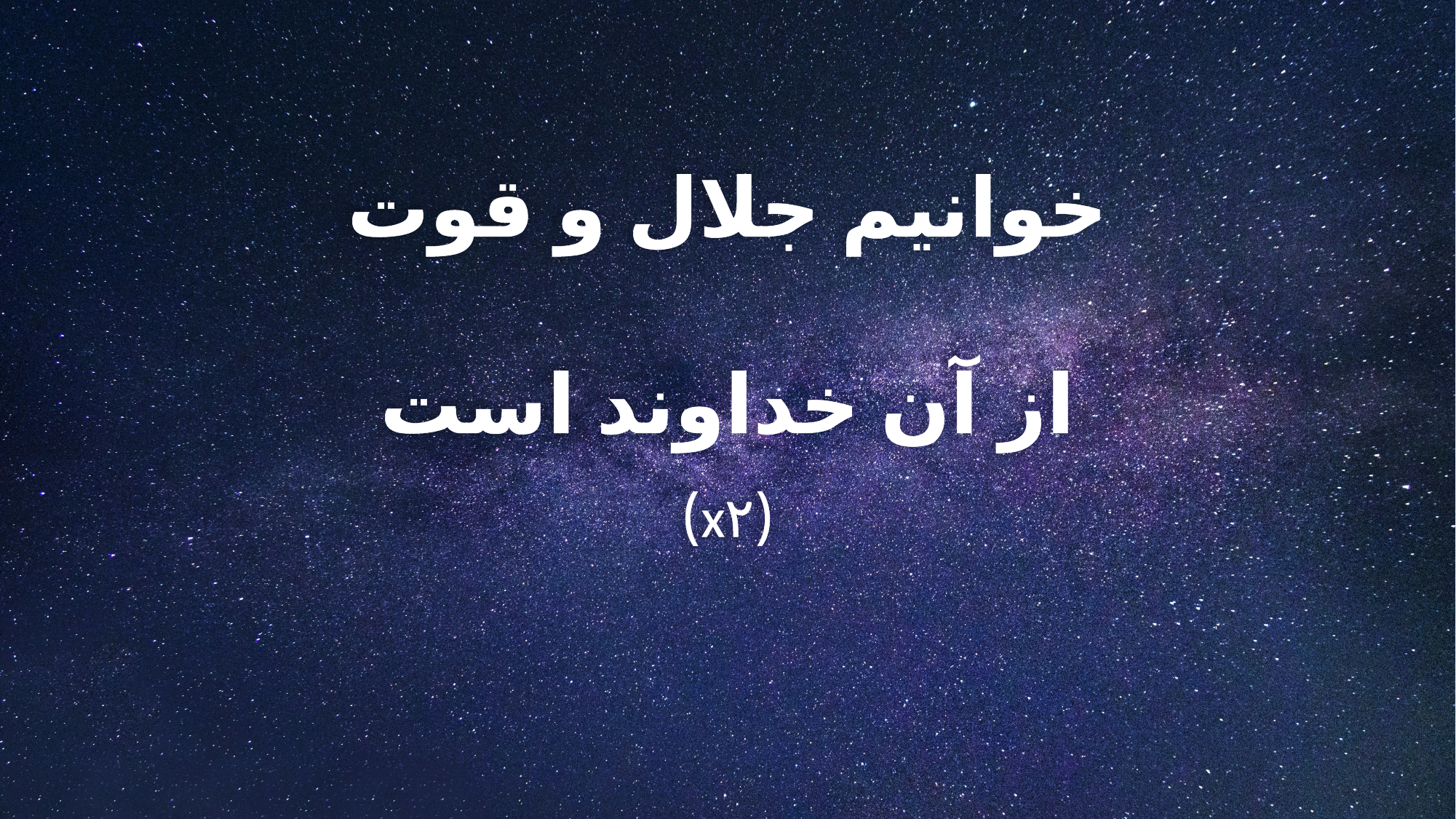

خوانیم جلال و قوت
از آن خداوند است
(x۲)